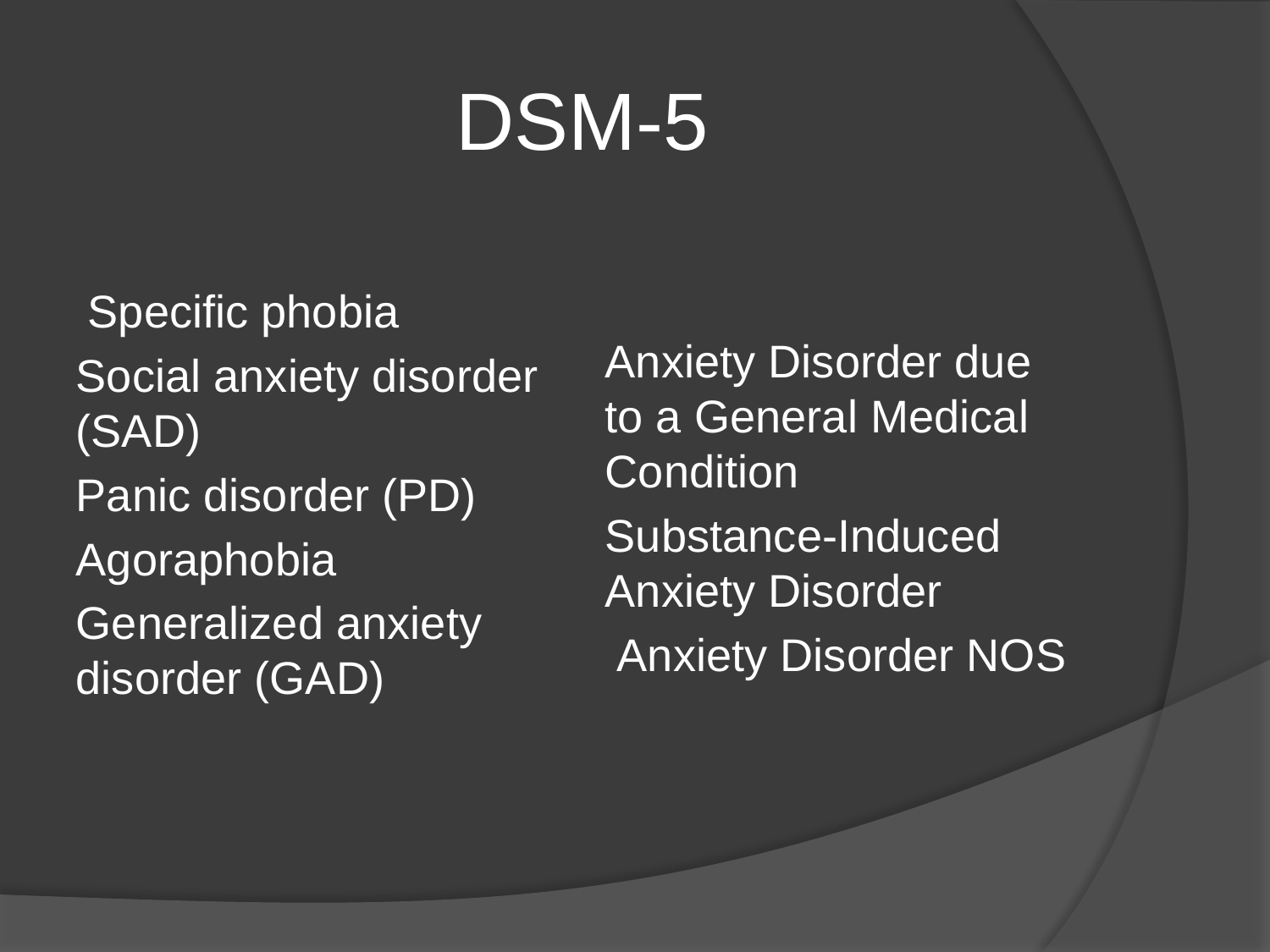

# DSM-5
Specific phobia
Social anxiety disorder (SAD)
Panic disorder (PD)
Agoraphobia
Generalized anxiety disorder (GAD)

Anxiety Disorder due to a General Medical Condition
Substance-Induced Anxiety Disorder
Anxiety Disorder NOS